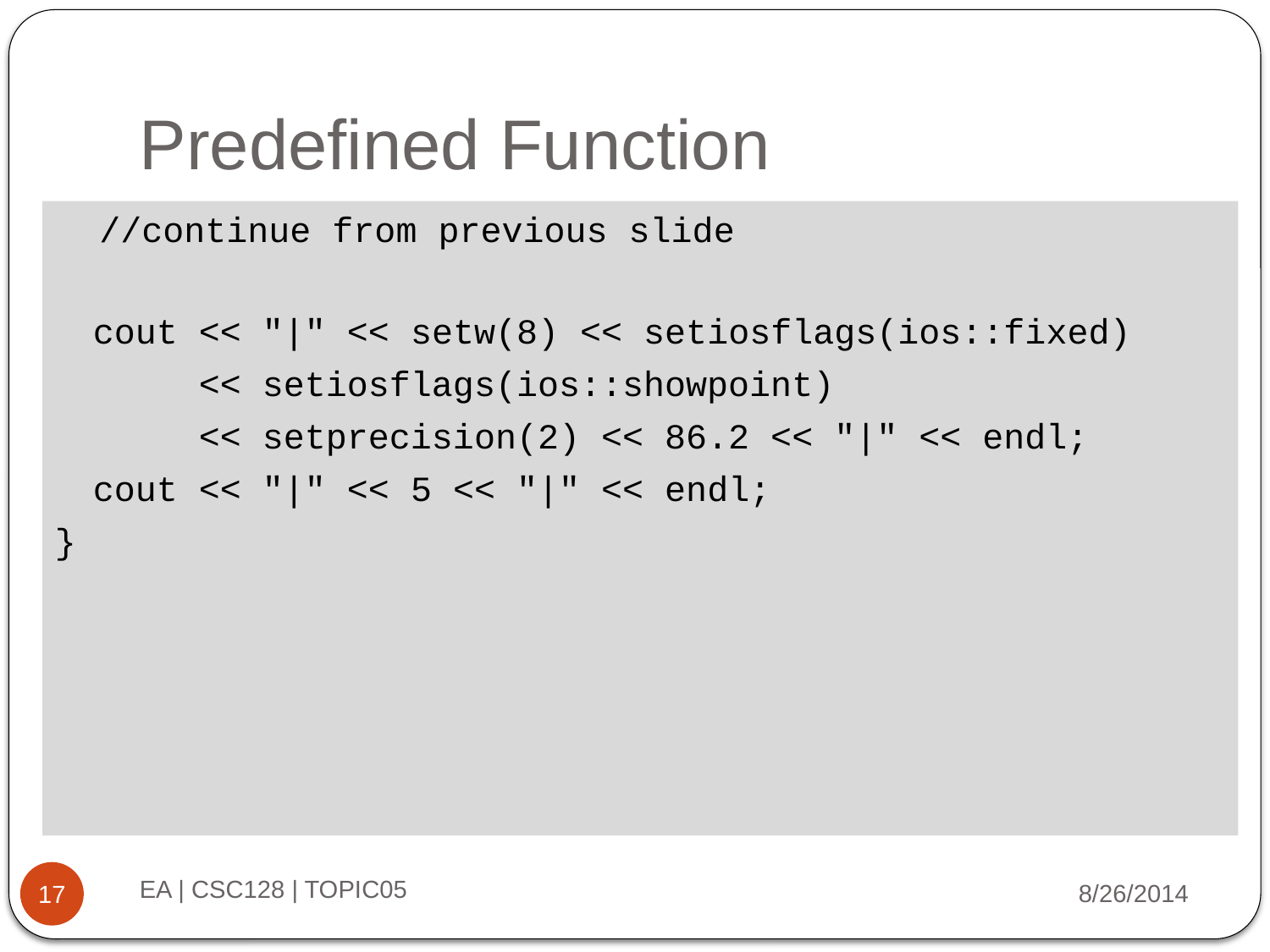

# Predefined Function
//continue from previous slide

	cout << "|" << setw(8) << setiosflags(ios::fixed)
	     << setiosflags(ios::showpoint)
	     << setprecision(2) << 86.2 << "|" << endl;
	cout << "|" << 5 << "|" << endl;
}
EA | CSC128 | TOPIC05
8/26/2014
17